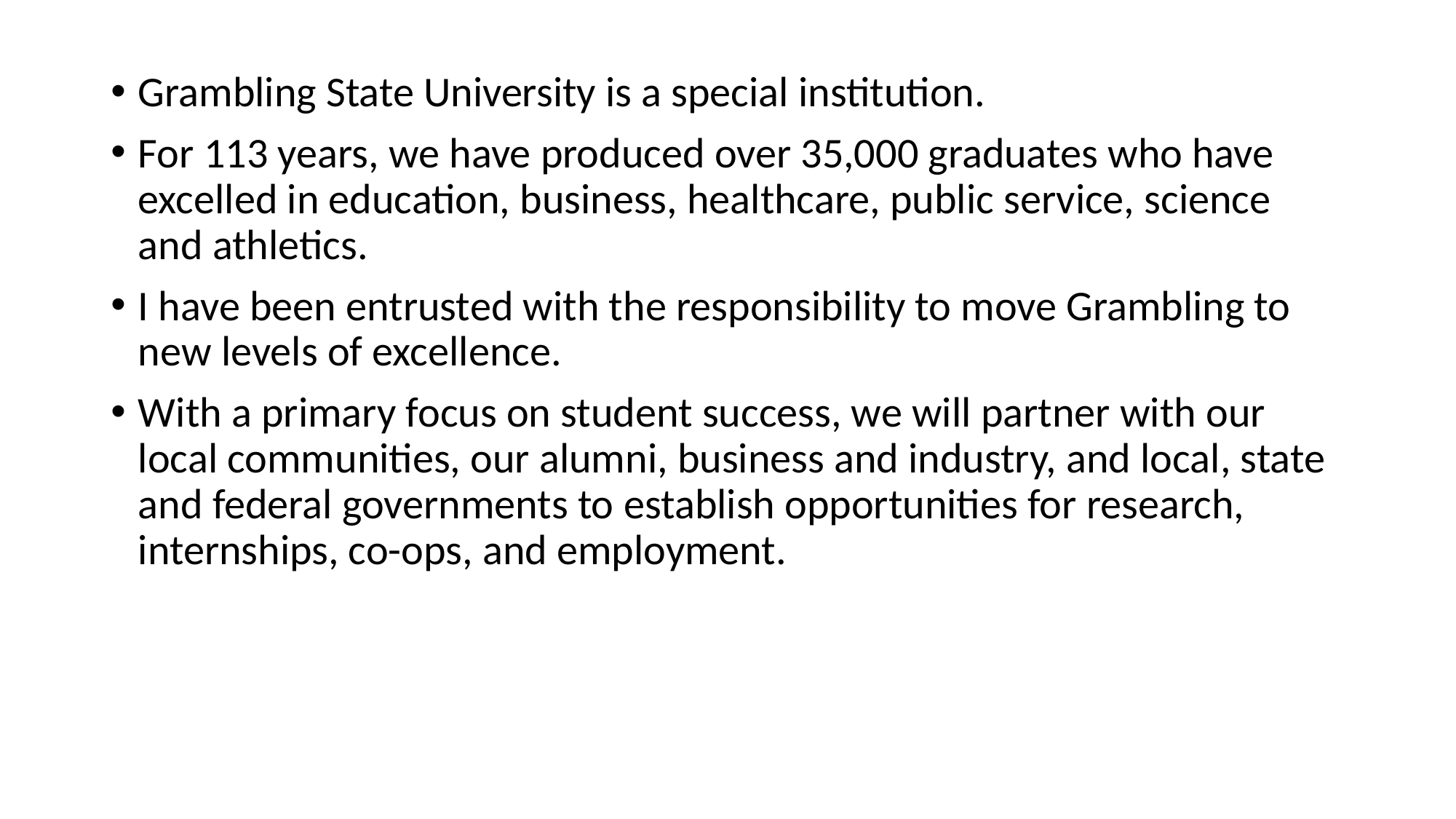

Grambling State University is a special institution.
For 113 years, we have produced over 35,000 graduates who have excelled in education, business, healthcare, public service, science and athletics.
I have been entrusted with the responsibility to move Grambling to new levels of excellence.
With a primary focus on student success, we will partner with our local communities, our alumni, business and industry, and local, state and federal governments to establish opportunities for research, internships, co-ops, and employment.